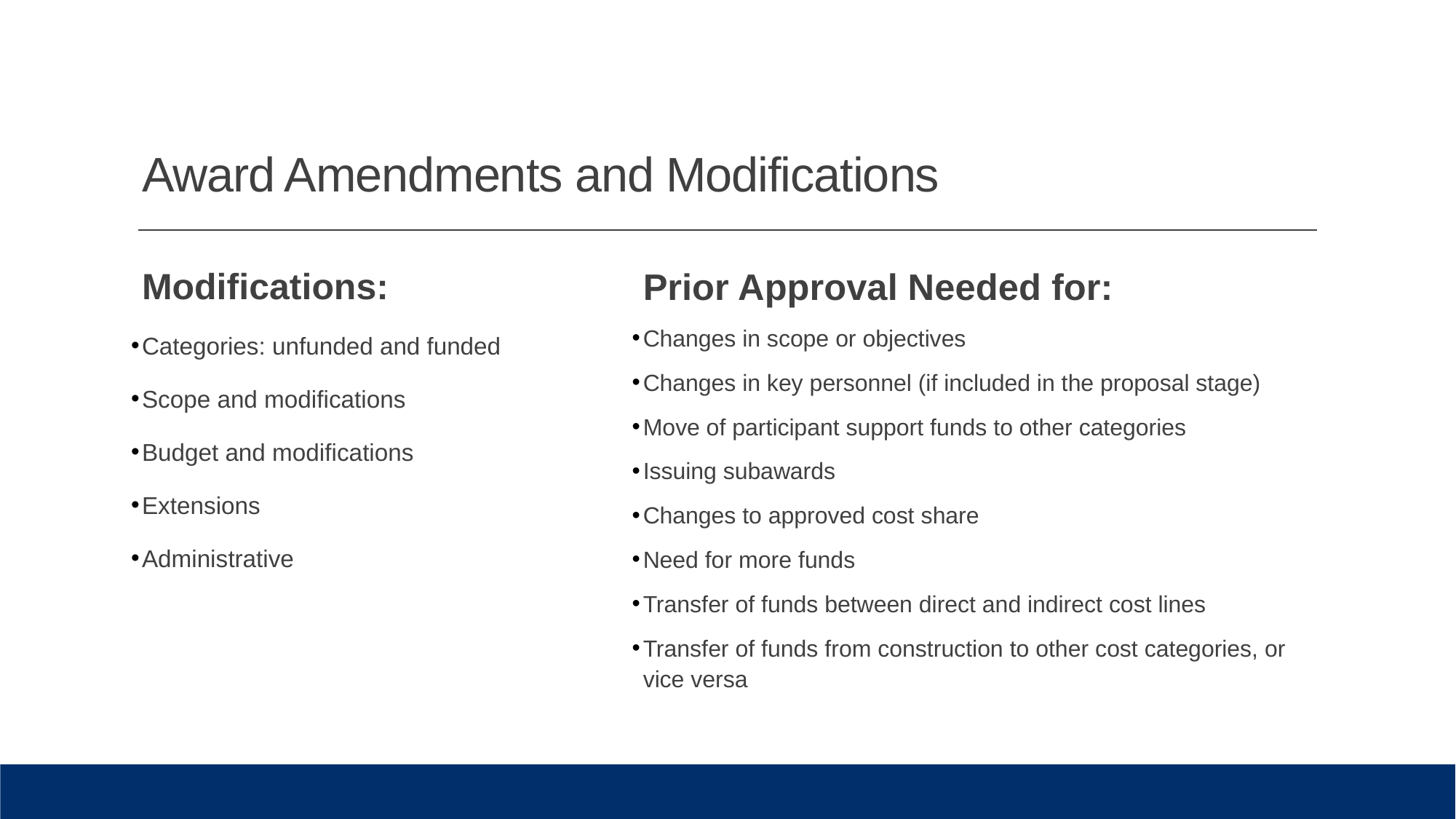

# Award Amendments and Modifications
Modifications:
Categories: unfunded and funded
Scope and modifications
Budget and modifications
Extensions
Administrative
Prior Approval Needed for:
Changes in scope or objectives
Changes in key personnel (if included in the proposal stage)
Move of participant support funds to other categories
Issuing subawards
Changes to approved cost share
Need for more funds
Transfer of funds between direct and indirect cost lines
Transfer of funds from construction to other cost categories, or vice versa